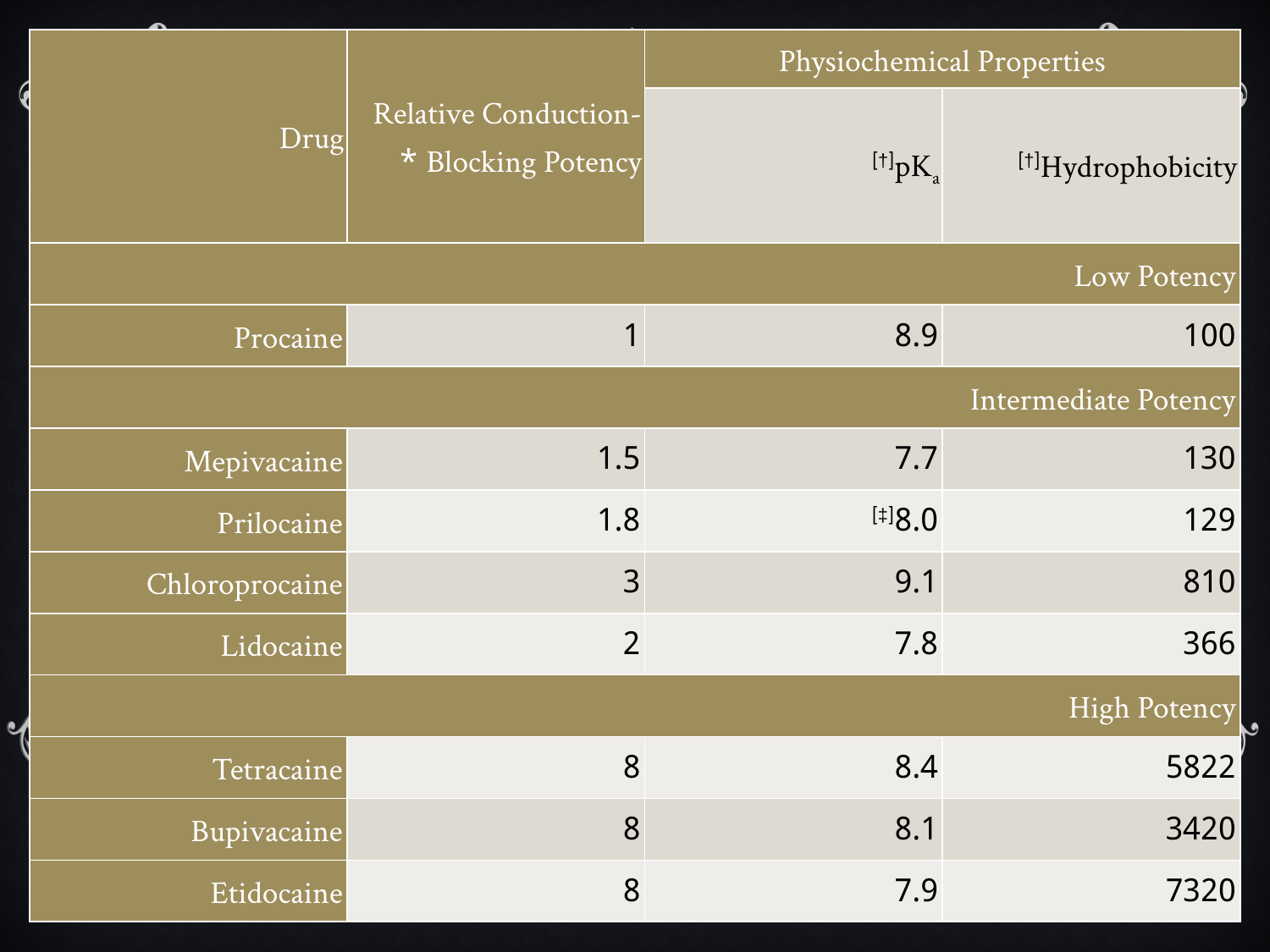

| Drug | Relative Conduction-Blocking Potency \* | Physiochemical Properties |  |
| --- | --- | --- | --- |
|  |  | pKa[†] | Hydrophobicity[†] |
| Low Potency |  |  |  |
| Procaine | 1 | 8.9 | 100 |
| Intermediate Potency |  |  |  |
| Mepivacaine | 1.5 | 7.7 | 130 |
| Prilocaine | 1.8 | 8.0[‡] | 129 |
| Chloroprocaine | 3 | 9.1 | 810 |
| Lidocaine | 2 | 7.8 | 366 |
| High Potency |  |  |  |
| Tetracaine | 8 | 8.4 | 5822 |
| Bupivacaine | 8 | 8.1 | 3420 |
| Etidocaine | 8 | 7.9 | 7320 |